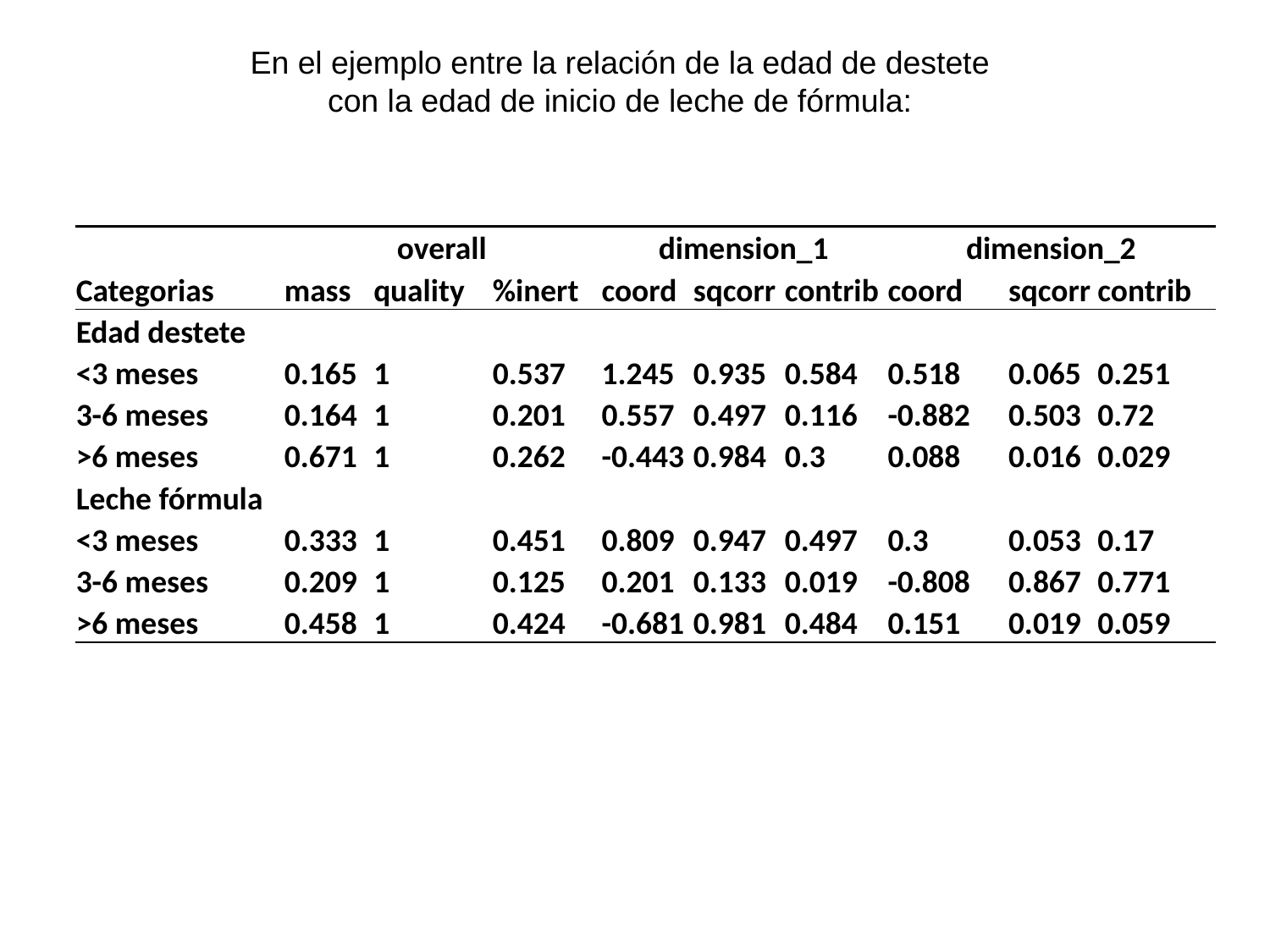

En el ejemplo entre la relación de la edad de destete con la edad de inicio de leche de fórmula:
|  | overall |  |  | dimension\_1 |  |  | dimension\_2 |  |  |
| --- | --- | --- | --- | --- | --- | --- | --- | --- | --- |
| Categorias | mass | quality | %inert | coord | sqcorr | contrib | coord | sqcorr | contrib |
| Edad destete |  |  |  |  |  |  |  |  |  |
| <3 meses | 0.165 | 1 | 0.537 | 1.245 | 0.935 | 0.584 | 0.518 | 0.065 | 0.251 |
| 3-6 meses | 0.164 | 1 | 0.201 | 0.557 | 0.497 | 0.116 | -0.882 | 0.503 | 0.72 |
| >6 meses | 0.671 | 1 | 0.262 | -0.443 | 0.984 | 0.3 | 0.088 | 0.016 | 0.029 |
| Leche fórmula |  |  |  |  |  |  |  |  |  |
| <3 meses | 0.333 | 1 | 0.451 | 0.809 | 0.947 | 0.497 | 0.3 | 0.053 | 0.17 |
| 3-6 meses | 0.209 | 1 | 0.125 | 0.201 | 0.133 | 0.019 | -0.808 | 0.867 | 0.771 |
| >6 meses | 0.458 | 1 | 0.424 | -0.681 | 0.981 | 0.484 | 0.151 | 0.019 | 0.059 |